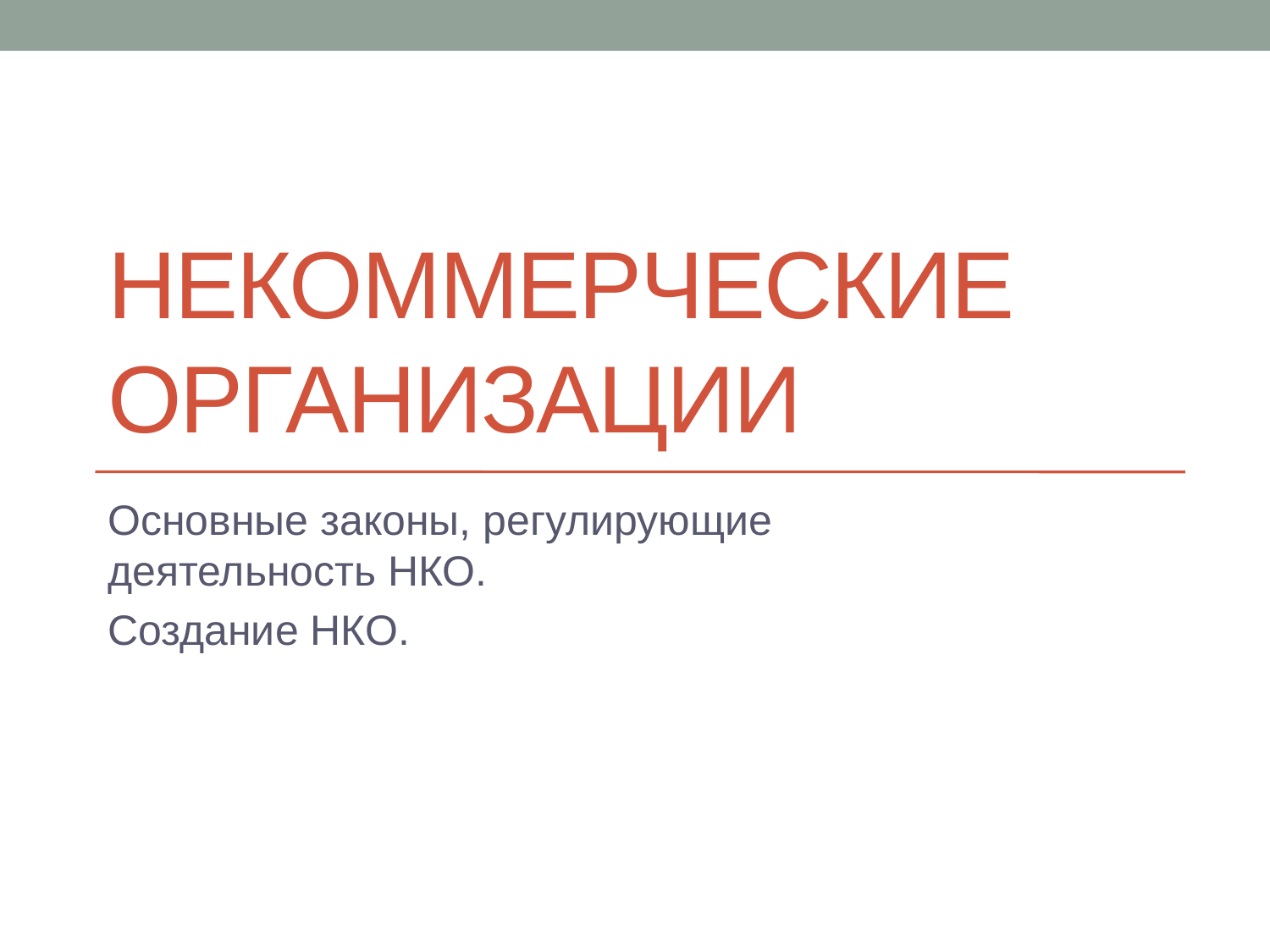

# Некоммерческие организации
Основные законы, регулирующие деятельность НКО.
Создание НКО.